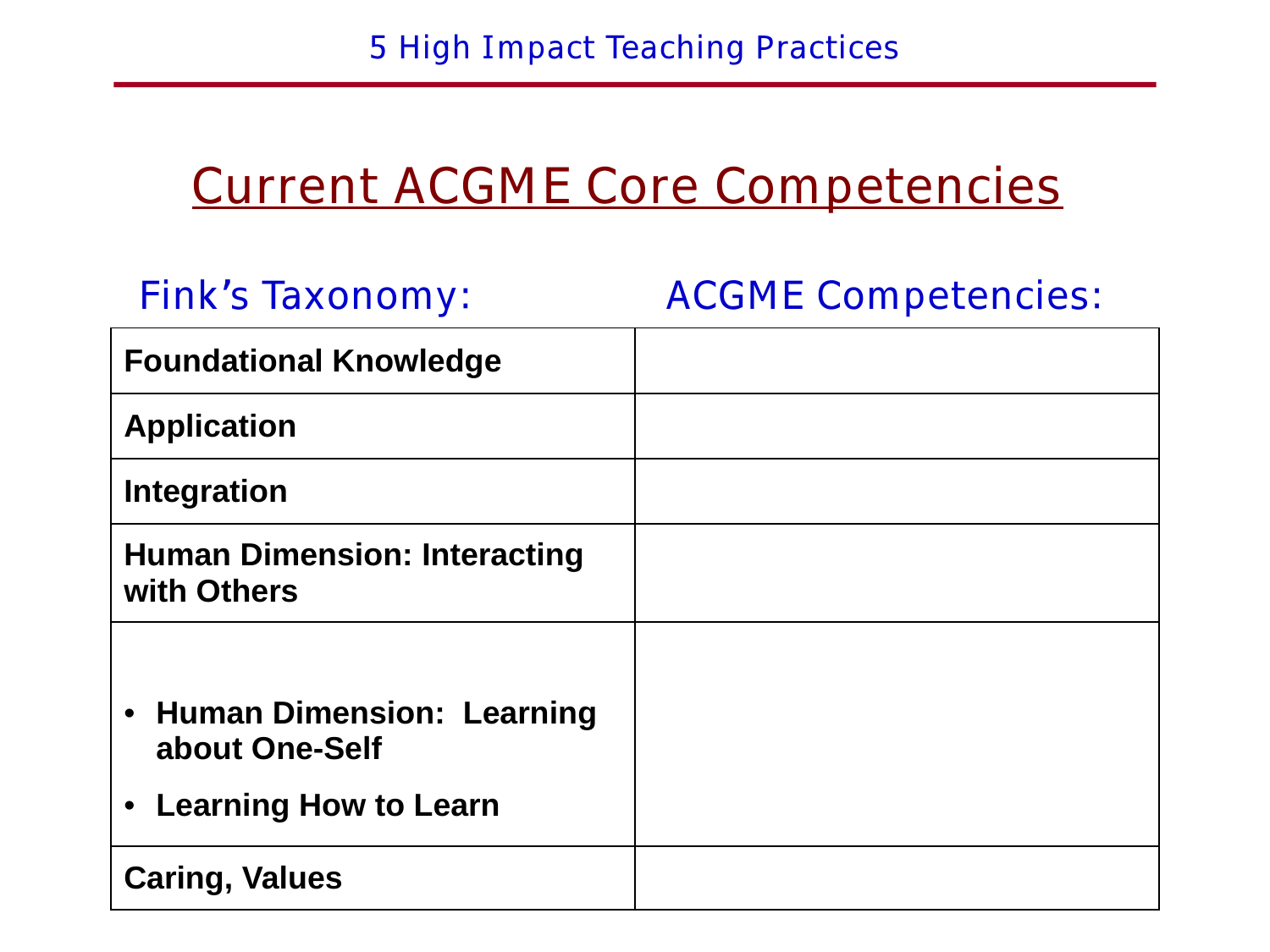

Current ACGME Core Competencies
Fink’s Taxonomy:                 ACGME Competencies:
| Foundational Knowledge |  |
| --- | --- |
| Application |  |
| Integration |  |
| Human Dimension: Interacting with Others |  |
| Human Dimension: Learning about One-Self Learning How to Learn |  |
| Caring, Values |  |